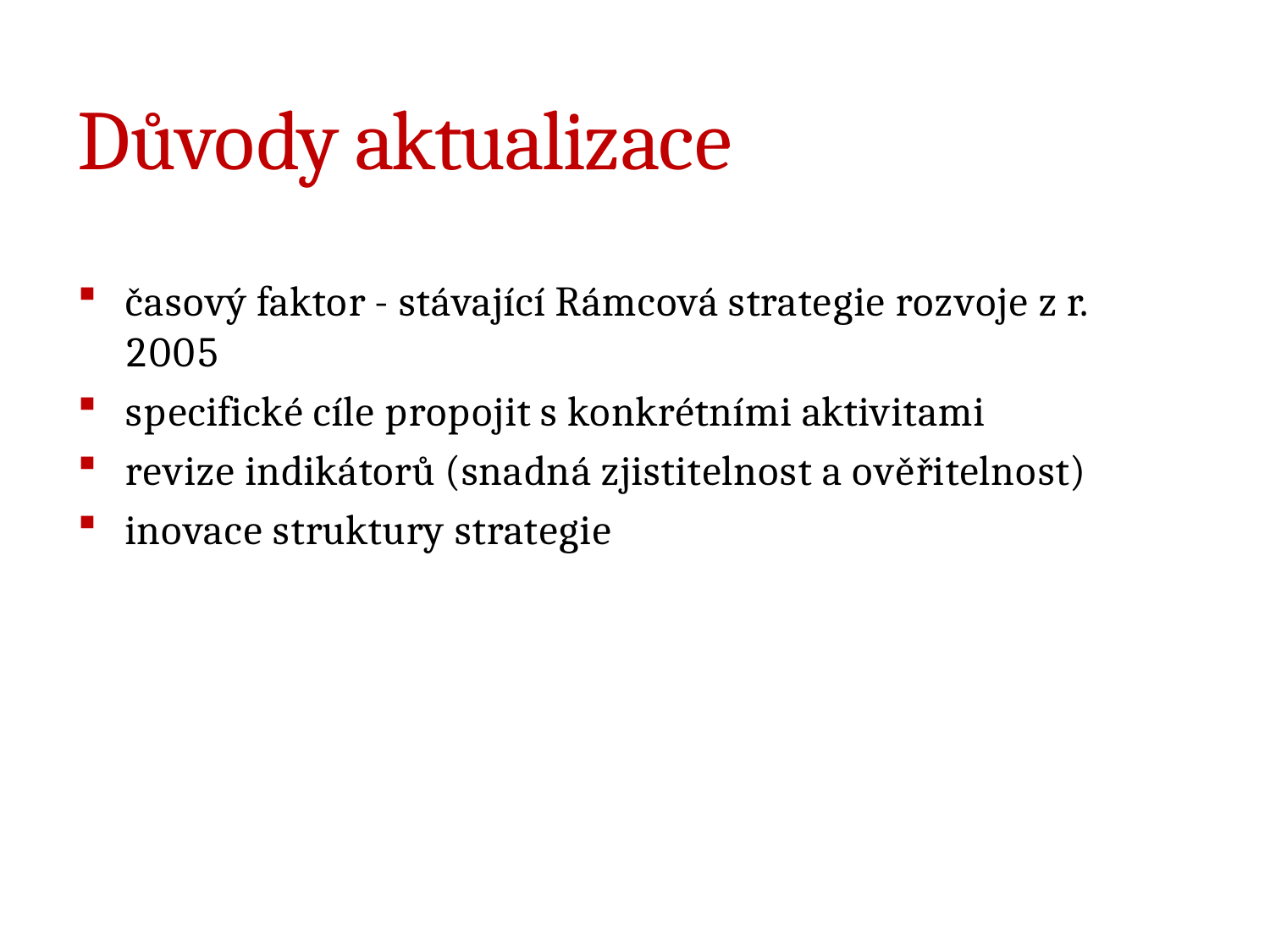

# Důvody aktualizace

časový faktor - stávající Rámcová strategie rozvoje z r. 2005
specifické cíle propojit s konkrétními aktivitami
revize indikátorů (snadná zjistitelnost a ověřitelnost)
inovace struktury strategie